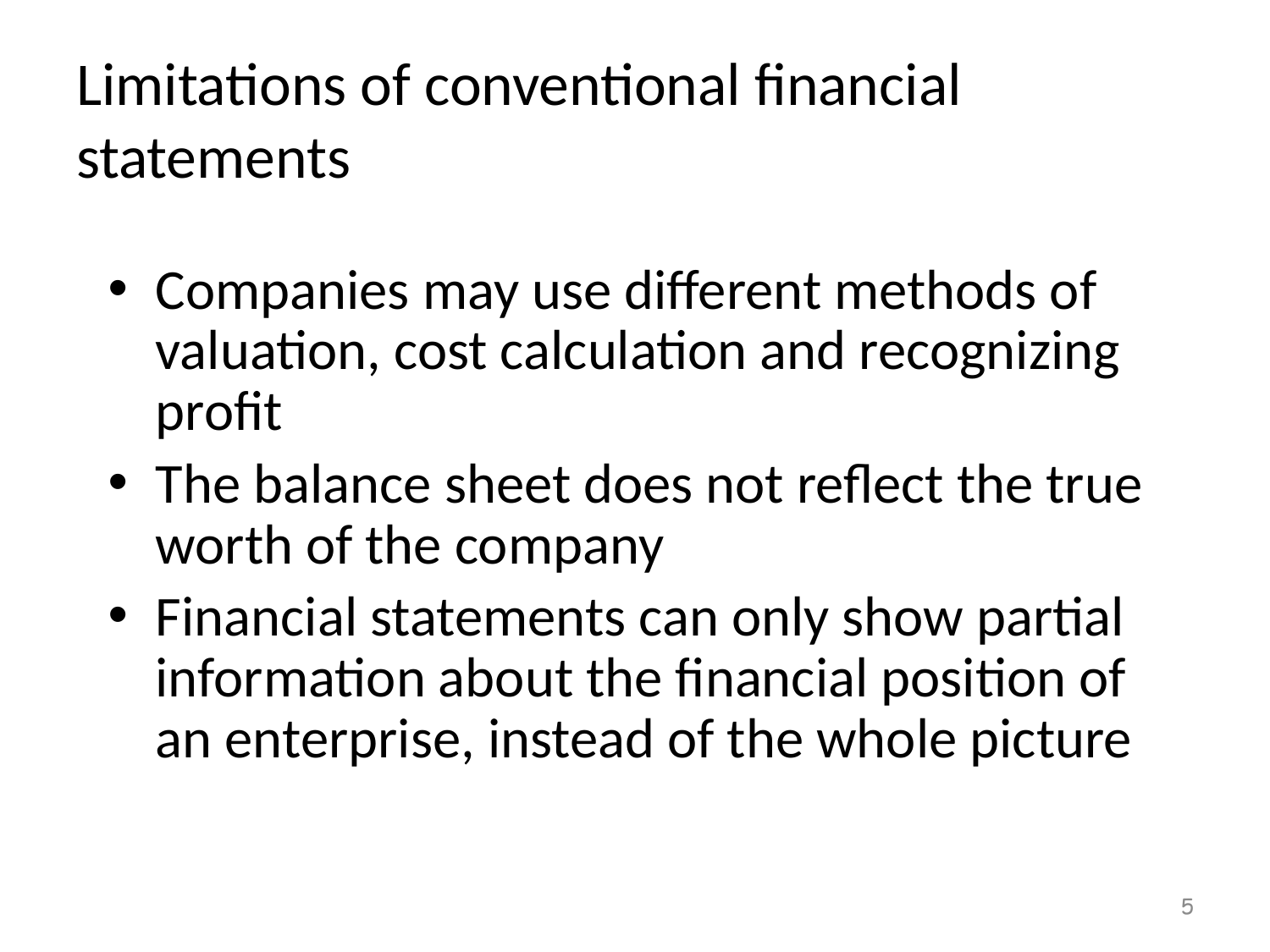

# Limitations of conventional financial statements
Companies may use different methods of valuation, cost calculation and recognizing profit
The balance sheet does not reflect the true worth of the company
Financial statements can only show partial information about the financial position of an enterprise, instead of the whole picture
5